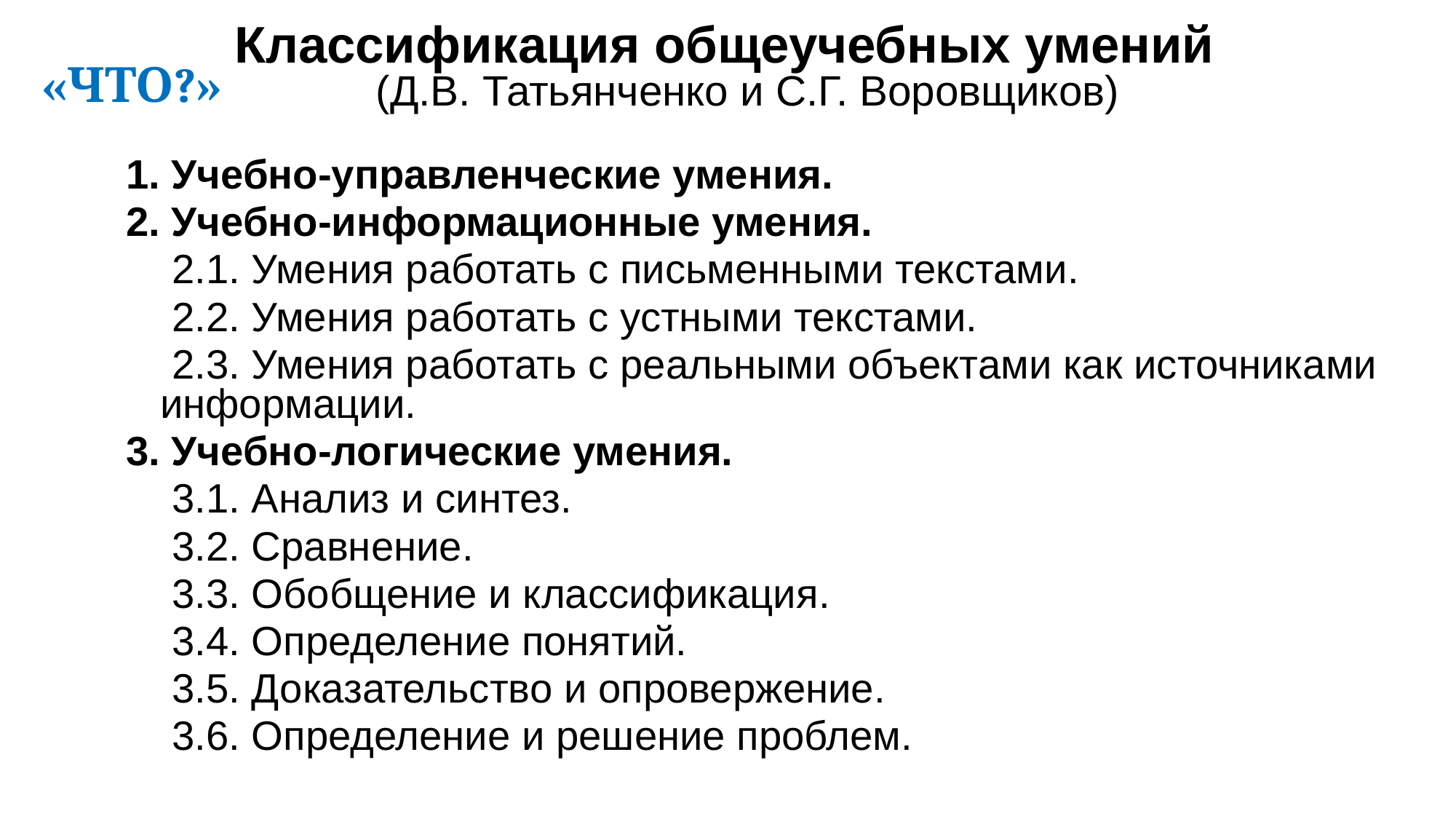

Классификация общеучебных умений
(Д.В. Татьянченко и С.Г. Воровщиков)

1. Учебно-управленческие умения.
2. Учебно-информационные умения.
    2.1. Умения работать с письменными текстами.
    2.2. Умения работать с устными текстами.
    2.3. Умения работать с реальными объектами как источниками информации.
3. Учебно-логические умения.
    3.1. Анализ и синтез.
    3.2. Сравнение.
    3.3. Обобщение и классификация.
    3.4. Определение понятий.
    3.5. Доказательство и опровержение.
    3.6. Определение и решение проблем.
«ЧТО?»